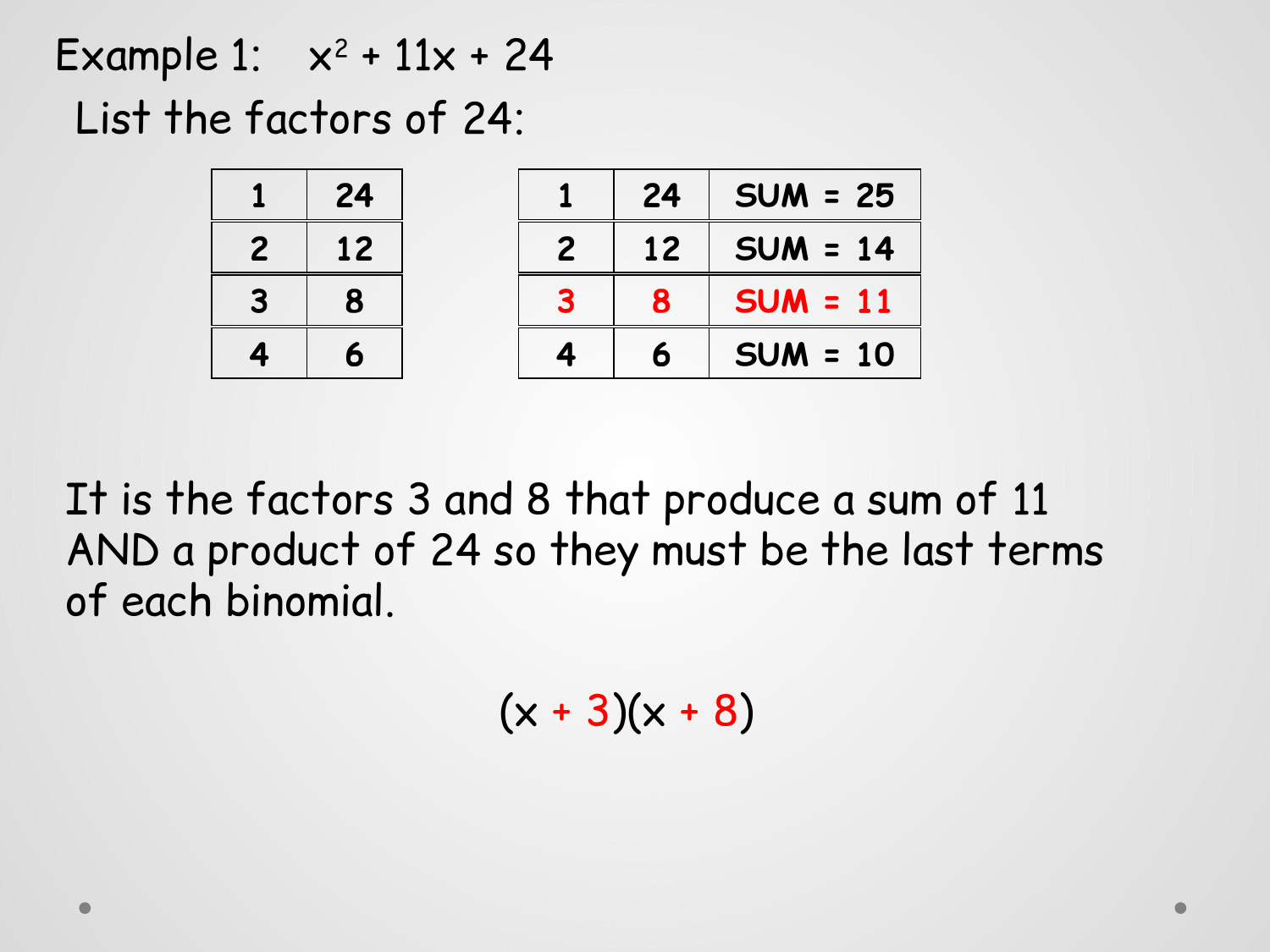

Example 1:	x2 + 11x + 24
List the factors of 24:
1
24
2
12
3
8
4
6
1
24
SUM = 25
2
12
SUM = 14
3
8
SUM = 11
4
6
SUM = 10
It is the factors 3 and 8 that produce a sum of 11 AND a product of 24 so they must be the last terms of each binomial.
(x + 3)(x + 8)